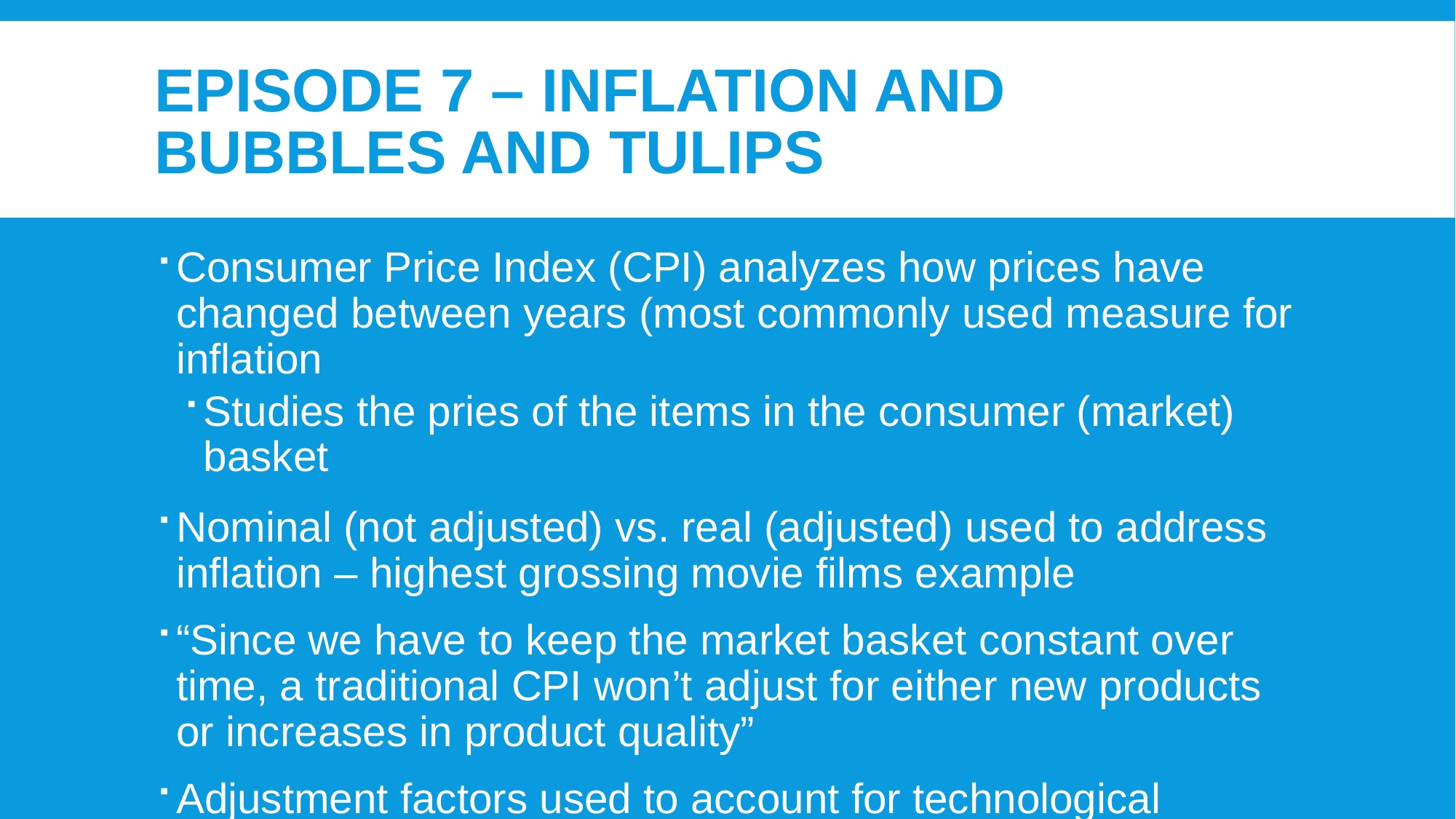

# Episode 7 – Inflation and Bubbles and Tulips
Consumer Price Index (CPI) analyzes how prices have changed between years (most commonly used measure for inflation
Studies the pries of the items in the consumer (market) basket
Nominal (not adjusted) vs. real (adjusted) used to address inflation – highest grossing movie films example
“Since we have to keep the market basket constant over time, a traditional CPI won’t adjust for either new products or increases in product quality”
Adjustment factors used to account for technological changes